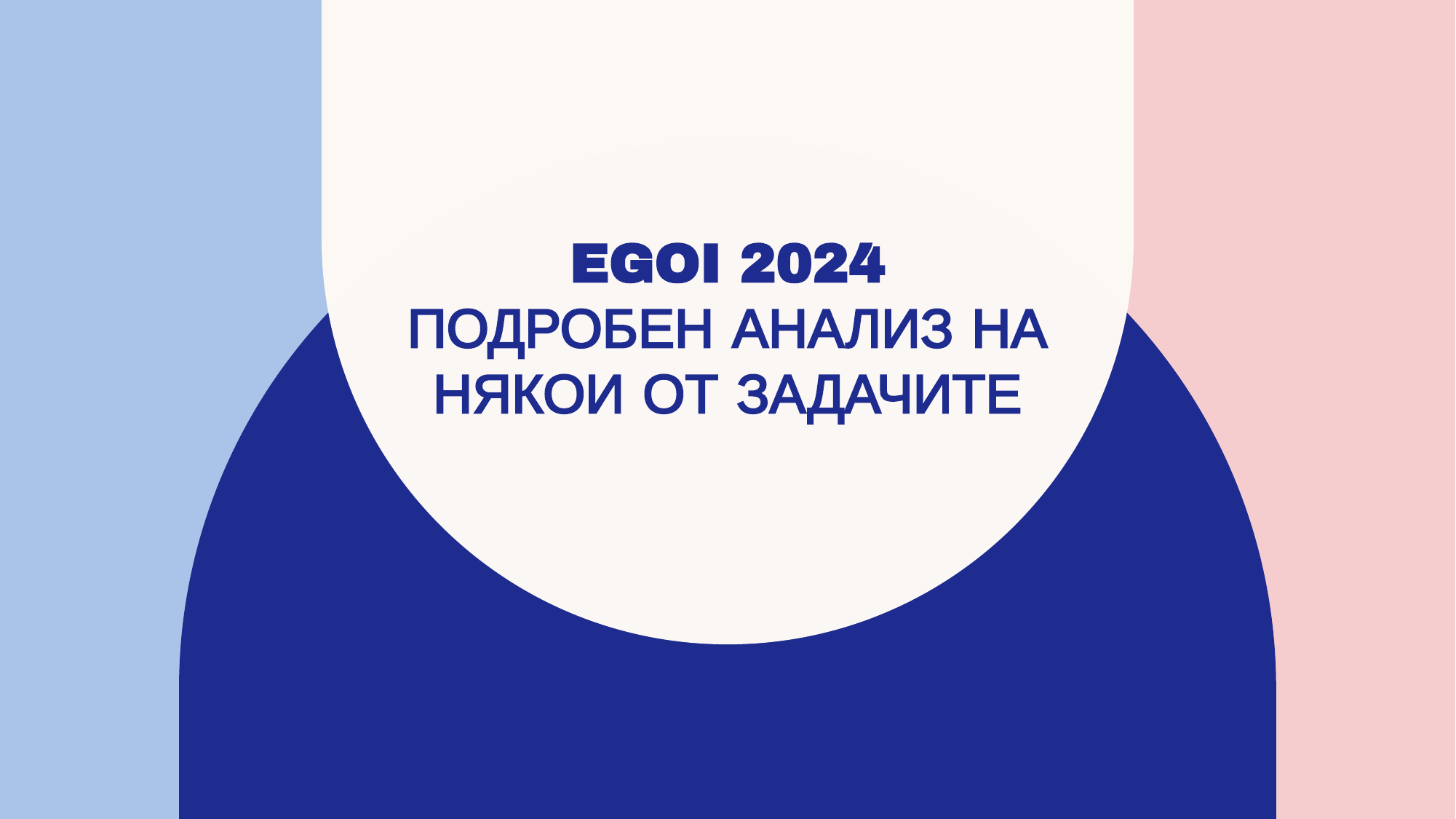

# EGOI 2024 Подробен анализ на някои от задачите